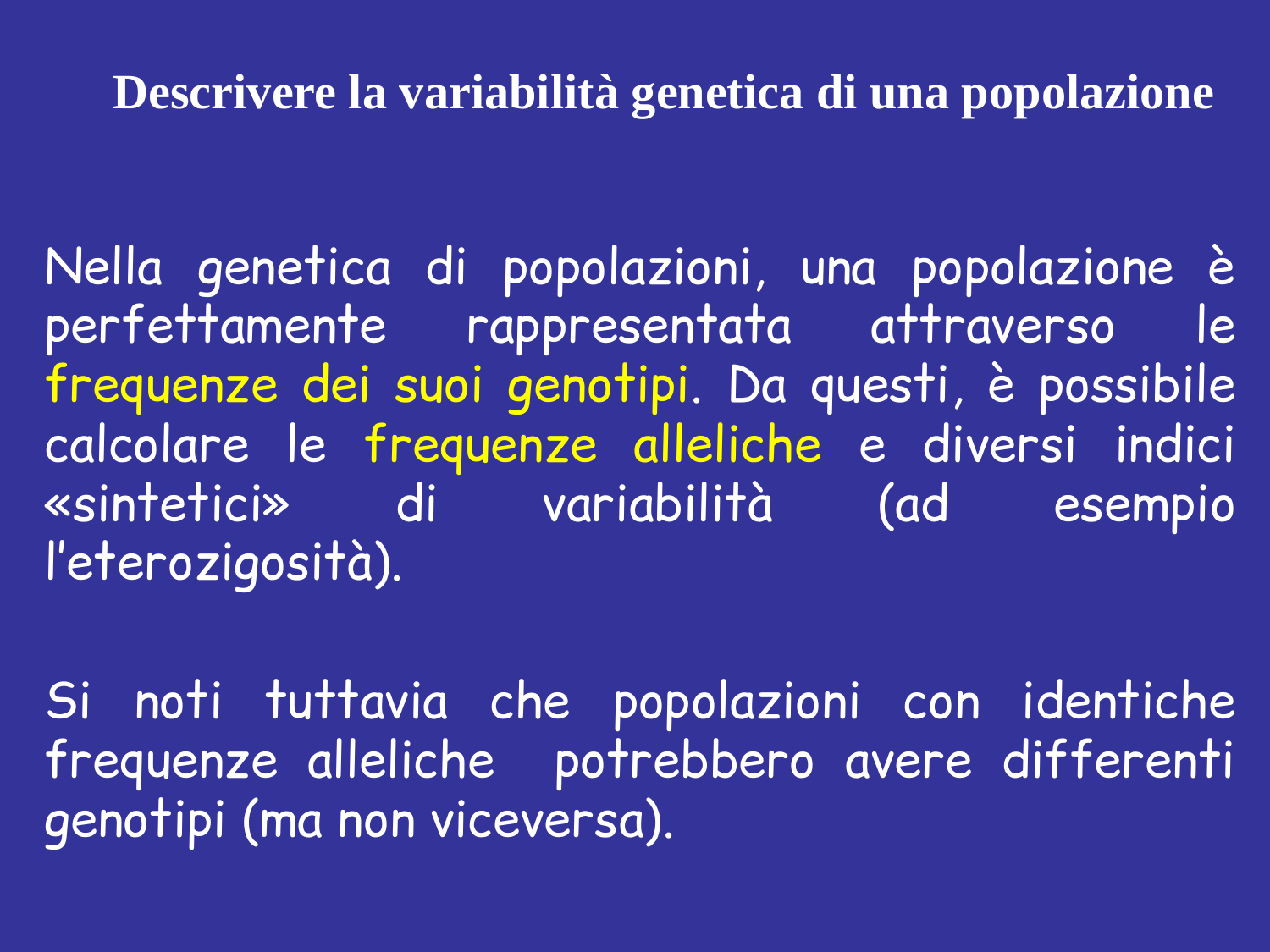

Descrivere la variabilità genetica di una popolazione

Nella genetica di popolazioni, una popolazione è perfettamente rappresentata attraverso le frequenze dei suoi genotipi. Da questi, è possibile calcolare le frequenze alleliche e diversi indici «sintetici» di variabilità (ad esempio l’eterozigosità).

Si noti tuttavia che popolazioni con identiche frequenze alleliche  potrebbero avere differenti genotipi (ma non viceversa).